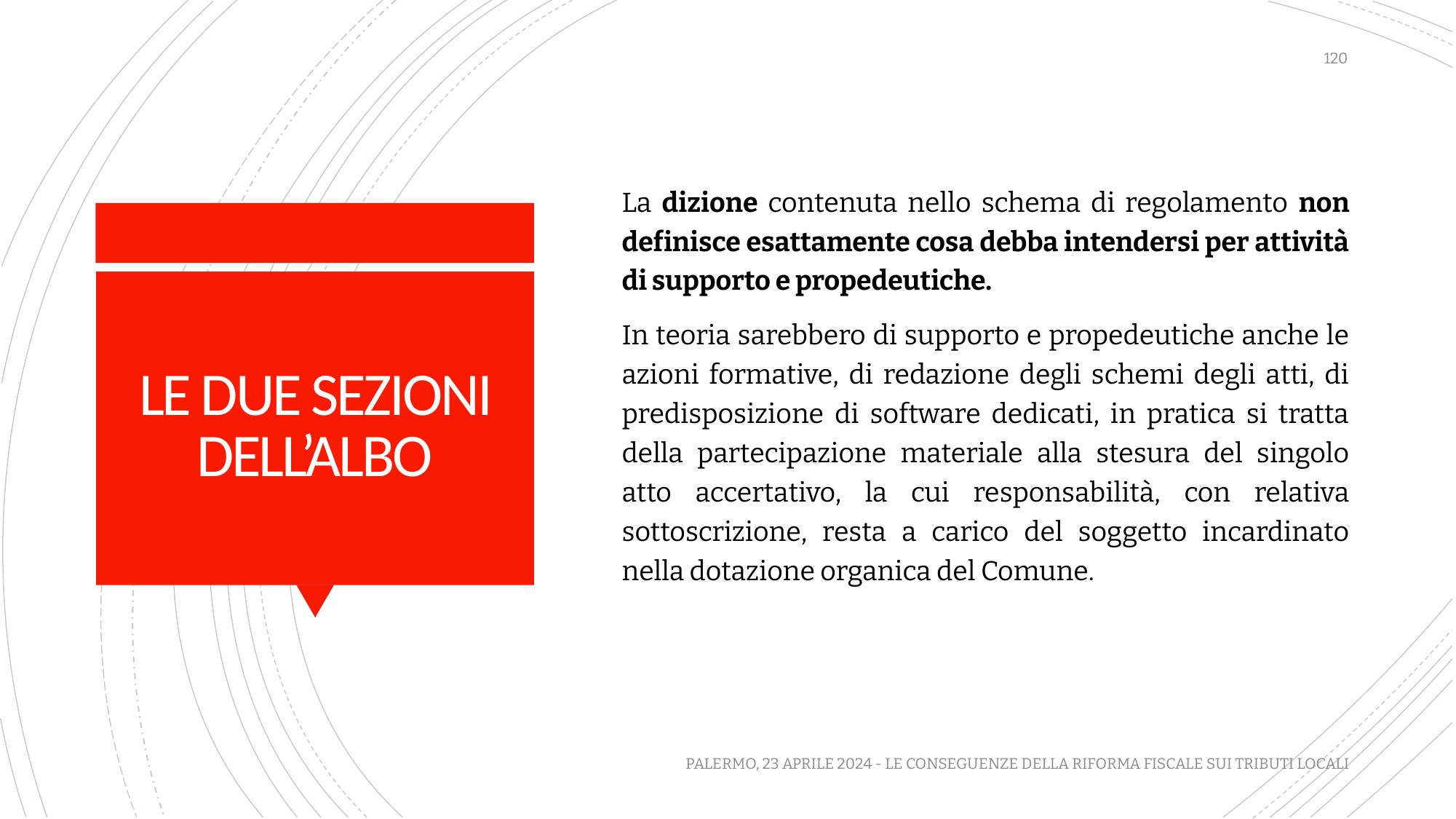

120
La dizione contenuta nello schema di regolamento non definisce esattamente cosa debba intendersi per attività di supporto e propedeutiche.
In teoria sarebbero di supporto e propedeutiche anche le azioni formative, di redazione degli schemi degli atti, di predisposizione di software dedicati, in pratica si tratta della partecipazione materiale alla stesura del singolo atto accertativo, la cui responsabilità, con relativa sottoscrizione, resta a carico del soggetto incardinato nella dotazione organica del Comune.

# LE DUE SEZIONI DELL’ALBO
PALERMO, 23 APRILE 2024 - LE CONSEGUENZE DELLA RIFORMA FISCALE SUI TRIBUTI LOCALI